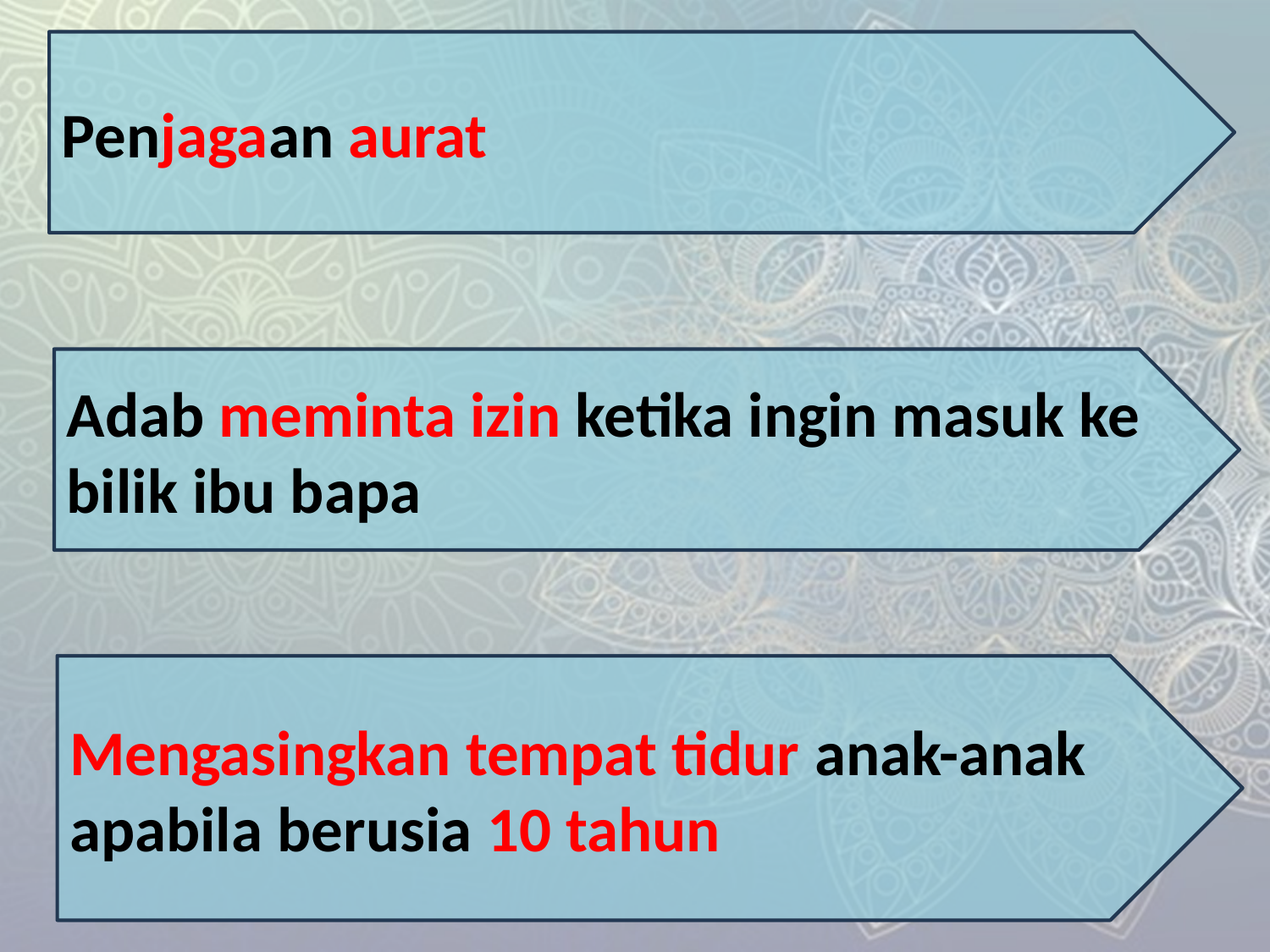

Penjagaan aurat
Adab meminta izin ketika ingin masuk ke bilik ibu bapa
Mengasingkan tempat tidur anak-anak apabila berusia 10 tahun